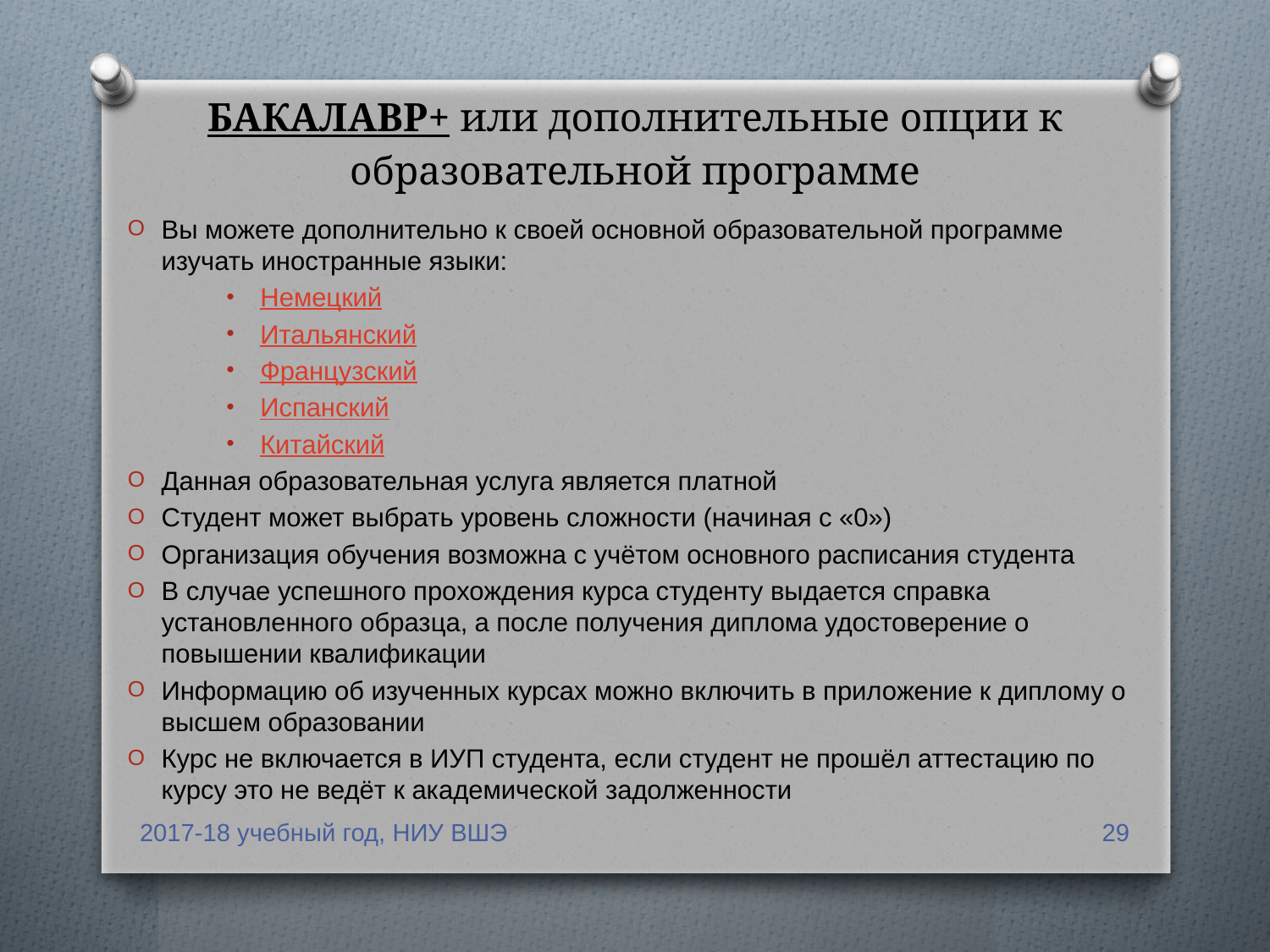

# БАКАЛАВР+ или дополнительные опции к образовательной программе
Вы можете дополнительно к своей основной образовательной программе изучать иностранные языки:
Немецкий
Итальянский
Французский
Испанский
Китайский
Данная образовательная услуга является платной
Студент может выбрать уровень сложности (начиная с «0»)
Организация обучения возможна с учётом основного расписания студента
В случае успешного прохождения курса студенту выдается справка установленного образца, а после получения диплома удостоверение о повышении квалификации
Информацию об изученных курсах можно включить в приложение к диплому о высшем образовании
Курс не включается в ИУП студента, если студент не прошёл аттестацию по курсу это не ведёт к академической задолженности

2017-18 учебный год, НИУ ВШЭ
29